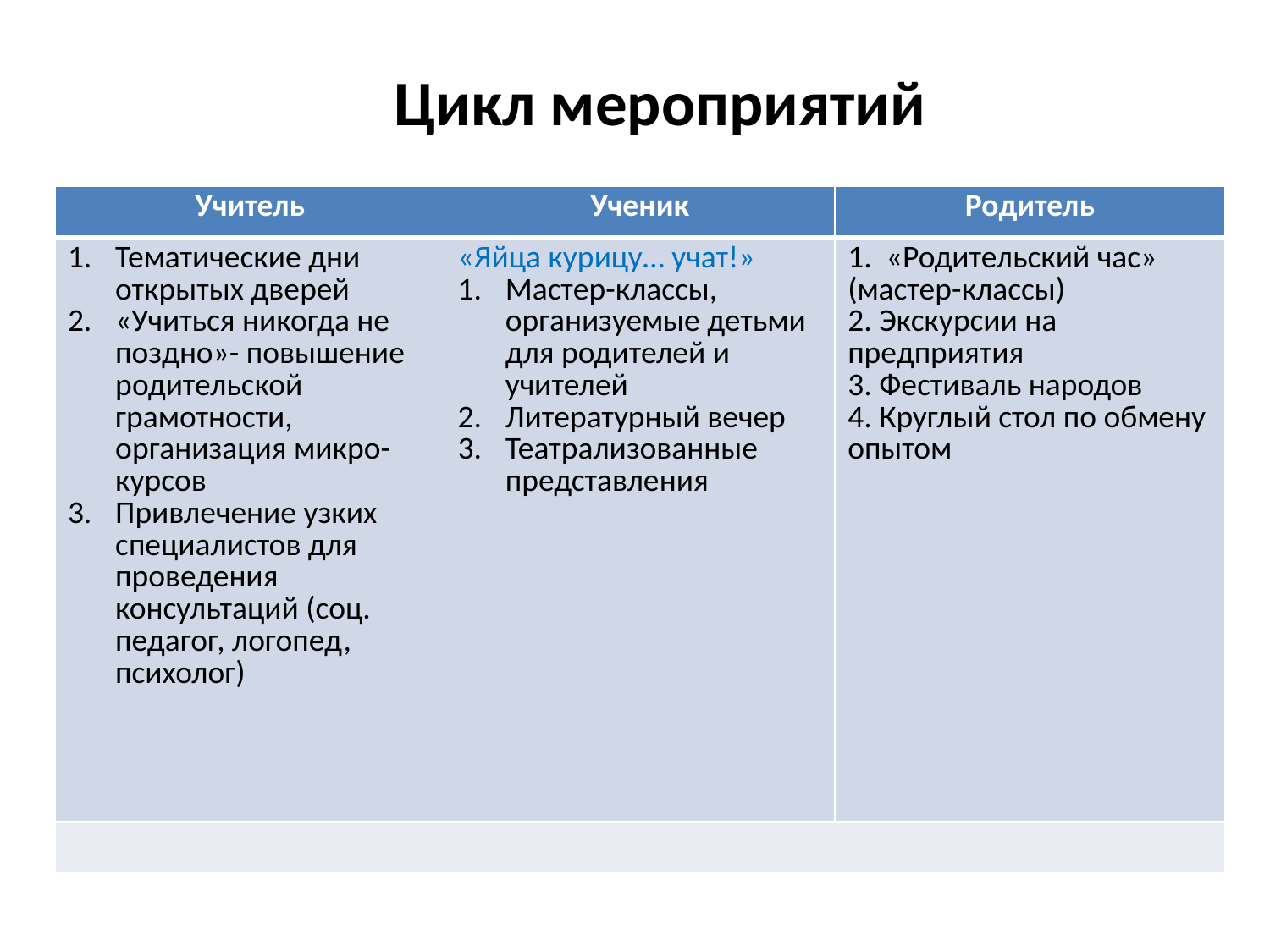

Цикл мероприятий
| Учитель | Ученик | Родитель |
| --- | --- | --- |
| Тематические дни открытых дверей «Учиться никогда не поздно»- повышение родительской грамотности, организация микро-курсов Привлечение узких специалистов для проведения консультаций (соц. педагог, логопед, психолог) | «Яйца курицу… учат!» Мастер-классы, организуемые детьми для родителей и учителей Литературный вечер Театрализованные представления | 1. «Родительский час» (мастер-классы) 2. Экскурсии на предприятия 3. Фестиваль народов 4. Круглый стол по обмену опытом |
|  |  |  |